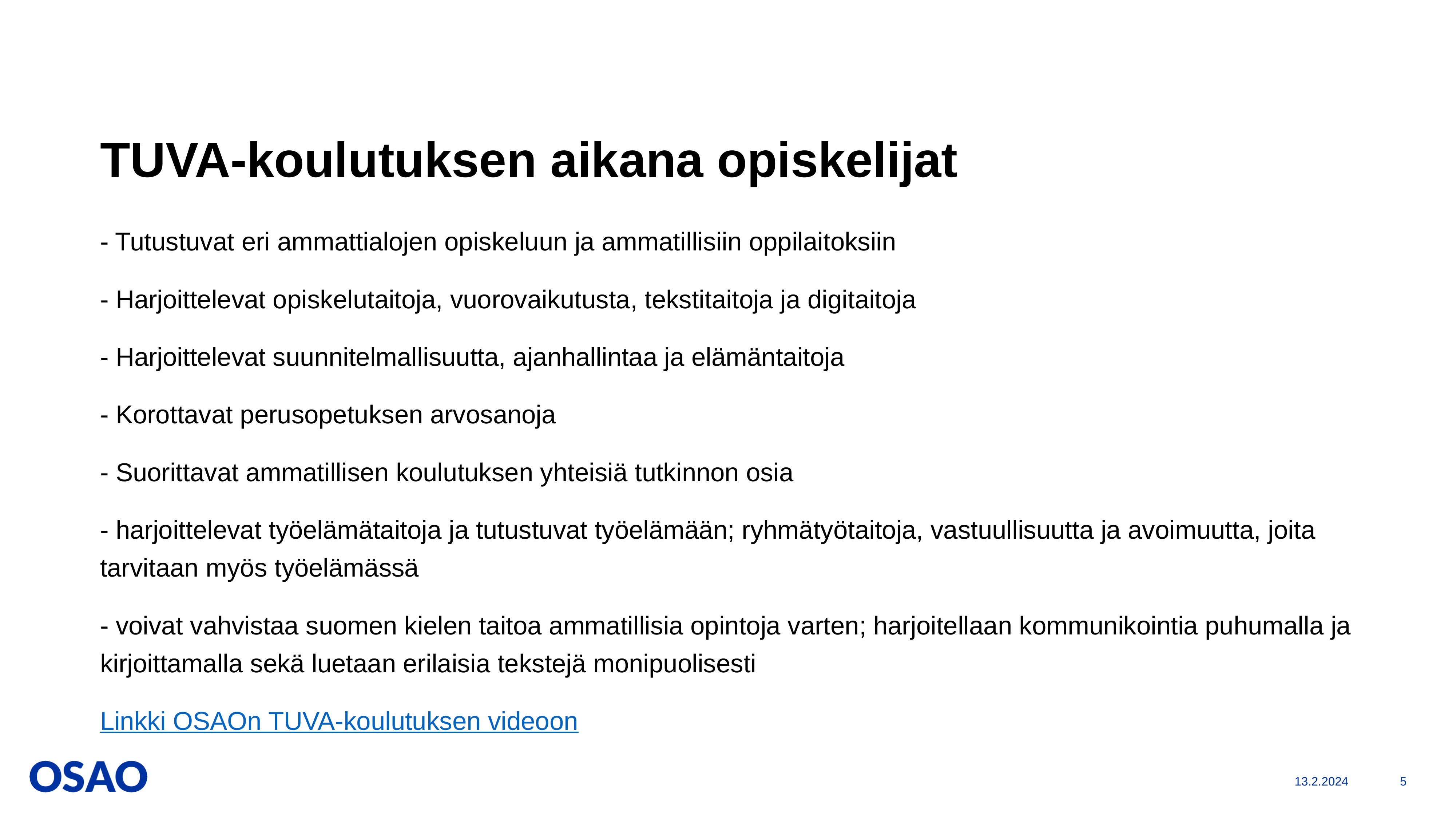

# TUVA-koulutuksen aikana opiskelijat
- Tutustuvat eri ammattialojen opiskeluun ja ammatillisiin oppilaitoksiin
- Harjoittelevat opiskelutaitoja, vuorovaikutusta, tekstitaitoja ja digitaitoja
- Harjoittelevat suunnitelmallisuutta, ajanhallintaa ja elämäntaitoja
- Korottavat perusopetuksen arvosanoja
- Suorittavat ammatillisen koulutuksen yhteisiä tutkinnon osia
- harjoittelevat työelämätaitoja ja tutustuvat työelämään; ryhmätyötaitoja, vastuullisuutta ja avoimuutta, joita tarvitaan myös työelämässä
- voivat vahvistaa suomen kielen taitoa ammatillisia opintoja varten; harjoitellaan kommunikointia puhumalla ja kirjoittamalla sekä luetaan erilaisia tekstejä monipuolisesti
Linkki OSAOn TUVA-koulutuksen videoon

13.2.2024
5